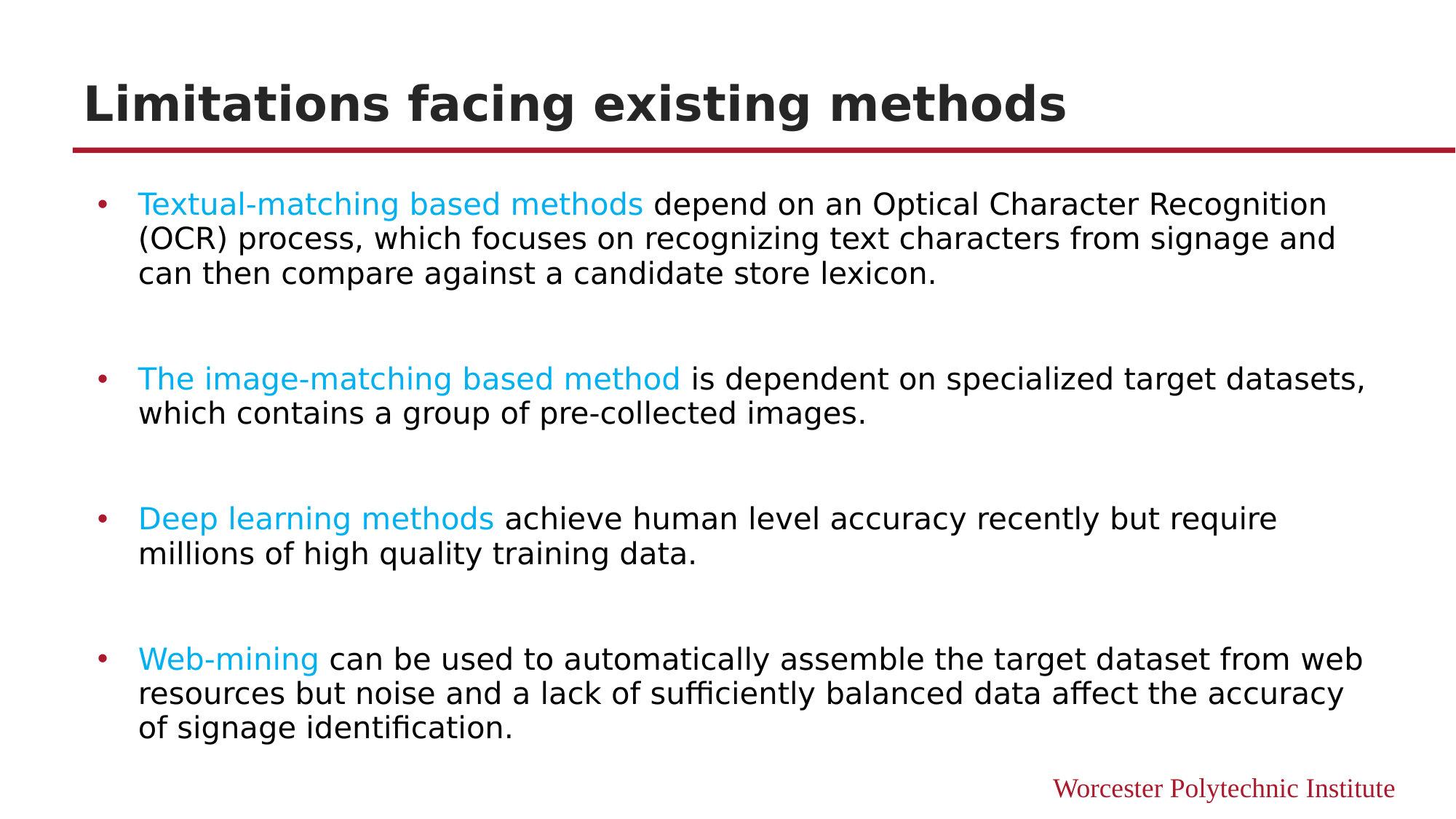

# Limitations facing existing methods
Textual-matching based methods depend on an Optical Character Recognition (OCR) process, which focuses on recognizing text characters from signage and can then compare against a candidate store lexicon.

The image-matching based method is dependent on specialized target datasets, which contains a group of pre-collected images.

Deep learning methods achieve human level accuracy recently but require millions of high quality training data.

Web-mining can be used to automatically assemble the target dataset from web resources but noise and a lack of sufficiently balanced data affect the accuracy of signage identification.